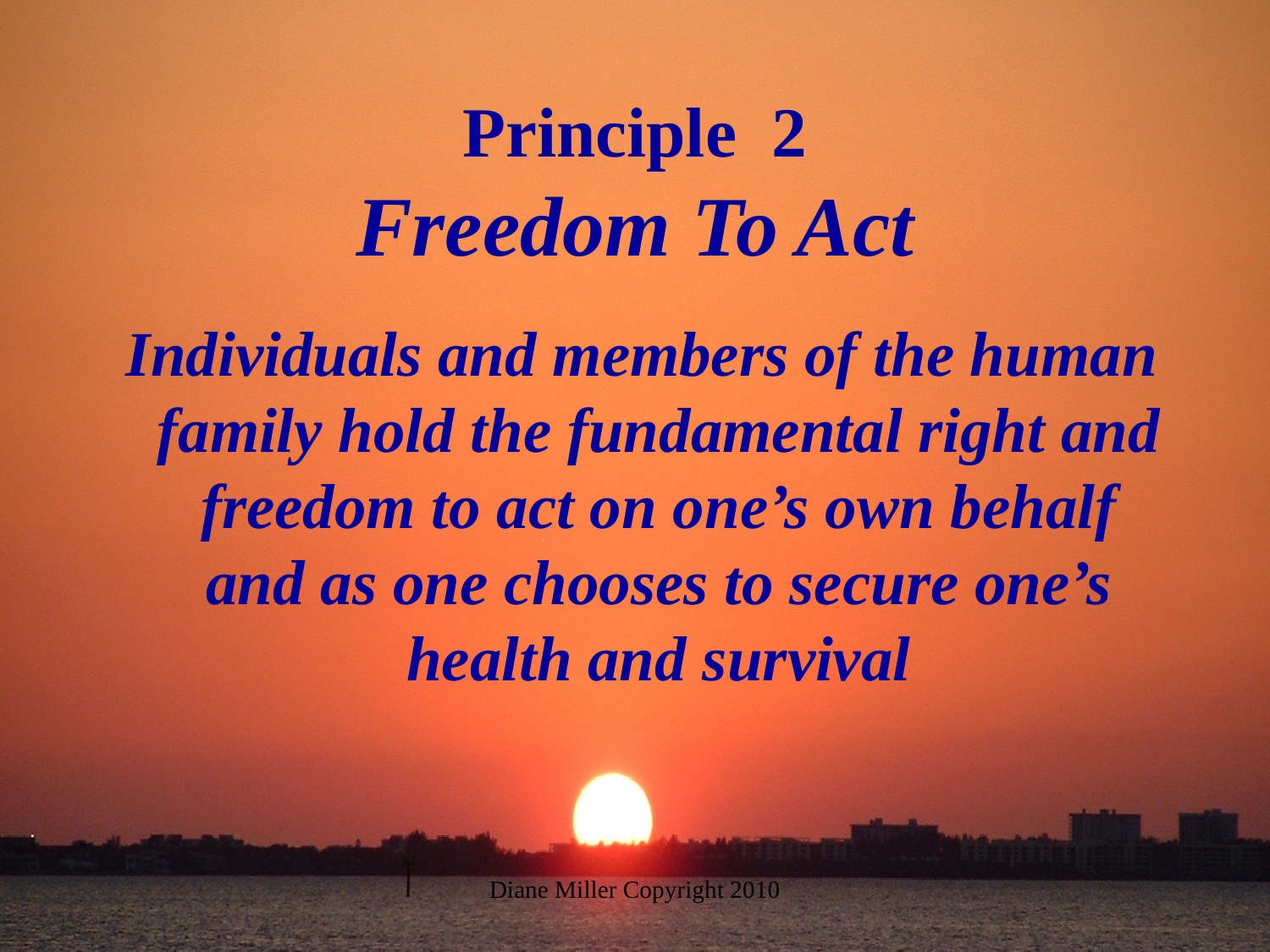

# Principle  2 Freedom To Act
 Individuals and members of the human family hold the fundamental right and freedom to act on one’s own behalf and as one chooses to secure one’s health and survival
Diane Miller Copyright 2010